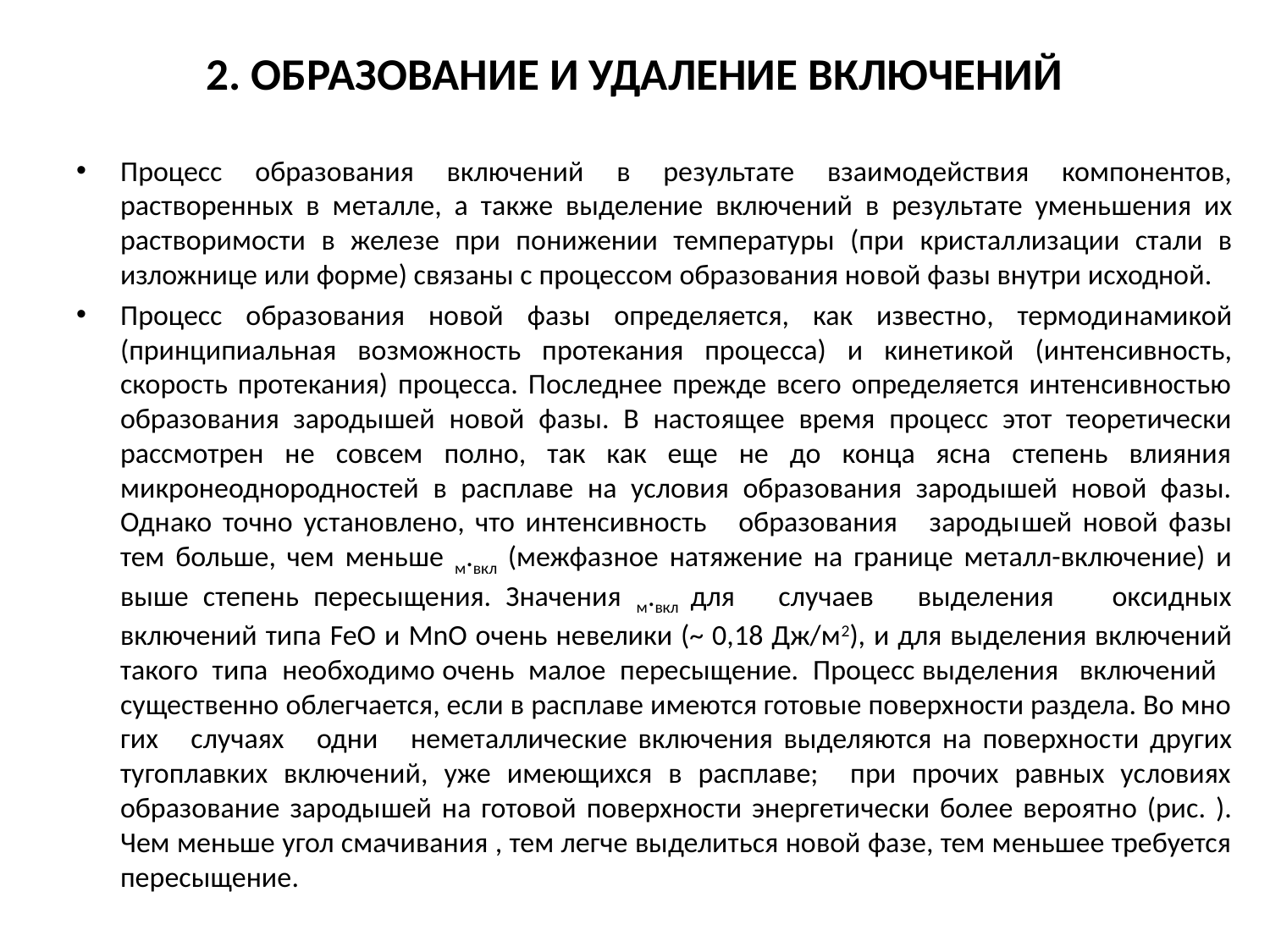

# 2. ОБРАЗОВАНИЕ И УДАЛЕНИЕ ВКЛЮЧЕНИЙ
Процесс образования включений в ре­зультате взаимодействия компонентов, растворенных в металле, а также выде­ление включений в результате умень­шения их растворимости в железе при понижении температуры (при кристал­лизации стали в изложнице или форме) связаны с процессом образования но­вой фазы внутри исходной.
Процесс образования новой фазы определяется, как известно, термоди­намикой (принципиальная возмож­ность протекания процесса) и кинети­кой (интенсивность, скорость протекания) процесса. Последнее прежде всего определяется интенсивностью образо­вания зародышей новой фазы. В насто­ящее время процесс этот теоретически рассмотрен не совсем полно, так как еще не до конца ясна степень влияния микронеоднородностей в расплаве на условия образования зародышей новой фазы. Однако точно установлено, что интенсивность   образования   зароды­шей новой фазы тем больше, чем мень­ше м.вкл (межфазное натяжение на границе металл-включение) и выше степень пересыщения. Значения м.вкл для   случаев   выделения    оксидных включений типа FeO и MnO очень не­велики (~ 0,18 Дж/м2), и для выделения включений такого  типа  необходимо очень  малое  пересыщение.  Процесс выделения   включений   существенно облегчается, если в расплаве имеются готовые поверхности раздела. Во мно­гих   случаях   одни   неметаллические включения выделяются на поверхнос­ти других тугоплавких включений, уже имеющихся в расплаве;  при прочих равных условиях образование зароды­шей на готовой поверхности энергети­чески более вероятно (рис. ). Чем меньше угол смачивания , тем легче выделиться новой фазе, тем меньшее требуется пересыщение.